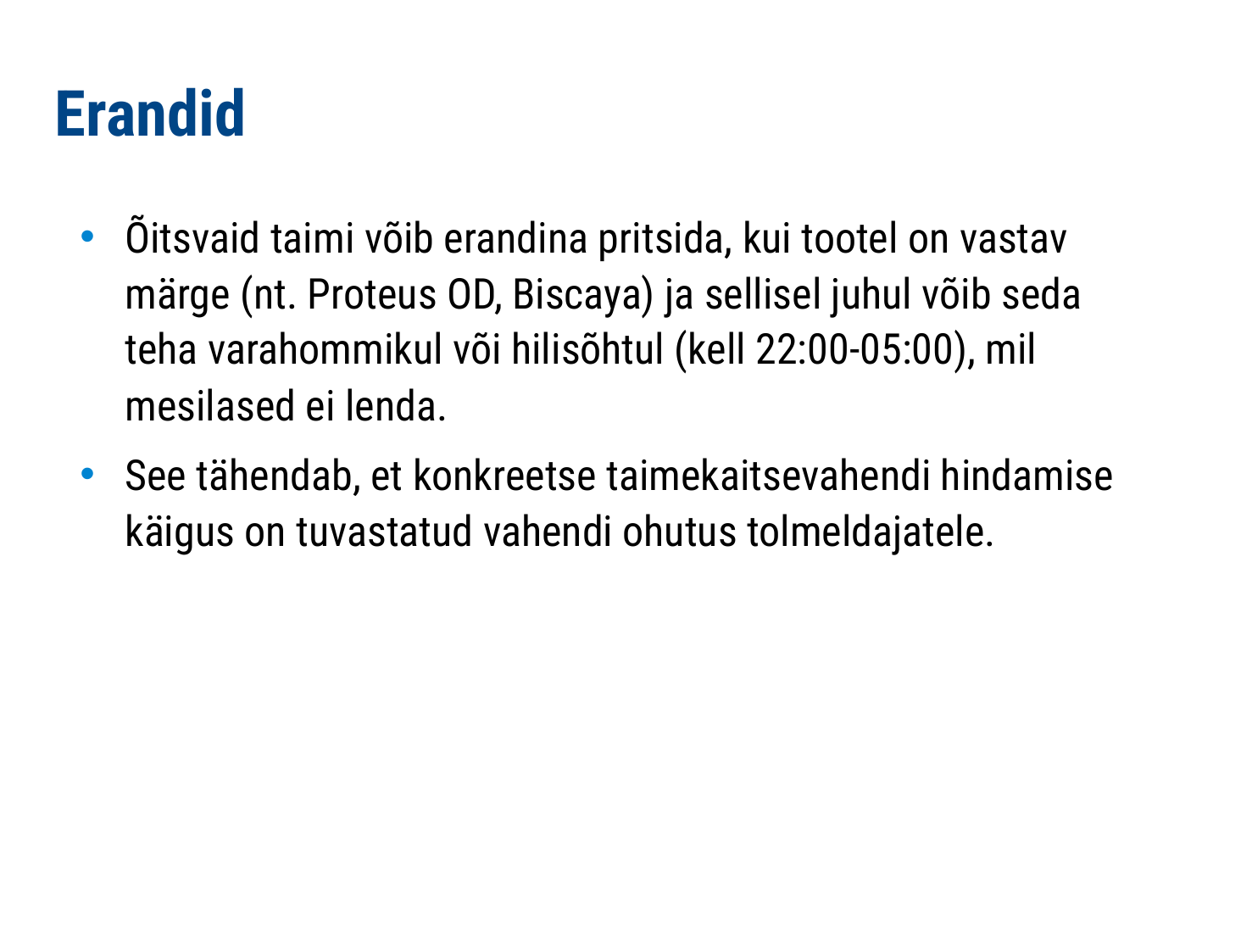

# Erandid
Õitsvaid taimi võib erandina pritsida, kui tootel on vastav märge (nt. Proteus OD, Biscaya) ja sellisel juhul võib seda teha varahommikul või hilisõhtul (kell 22:00-05:00), mil mesilased ei lenda.
See tähendab, et konkreetse taimekaitsevahendi hindamise käigus on tuvastatud vahendi ohutus tolmeldajatele.